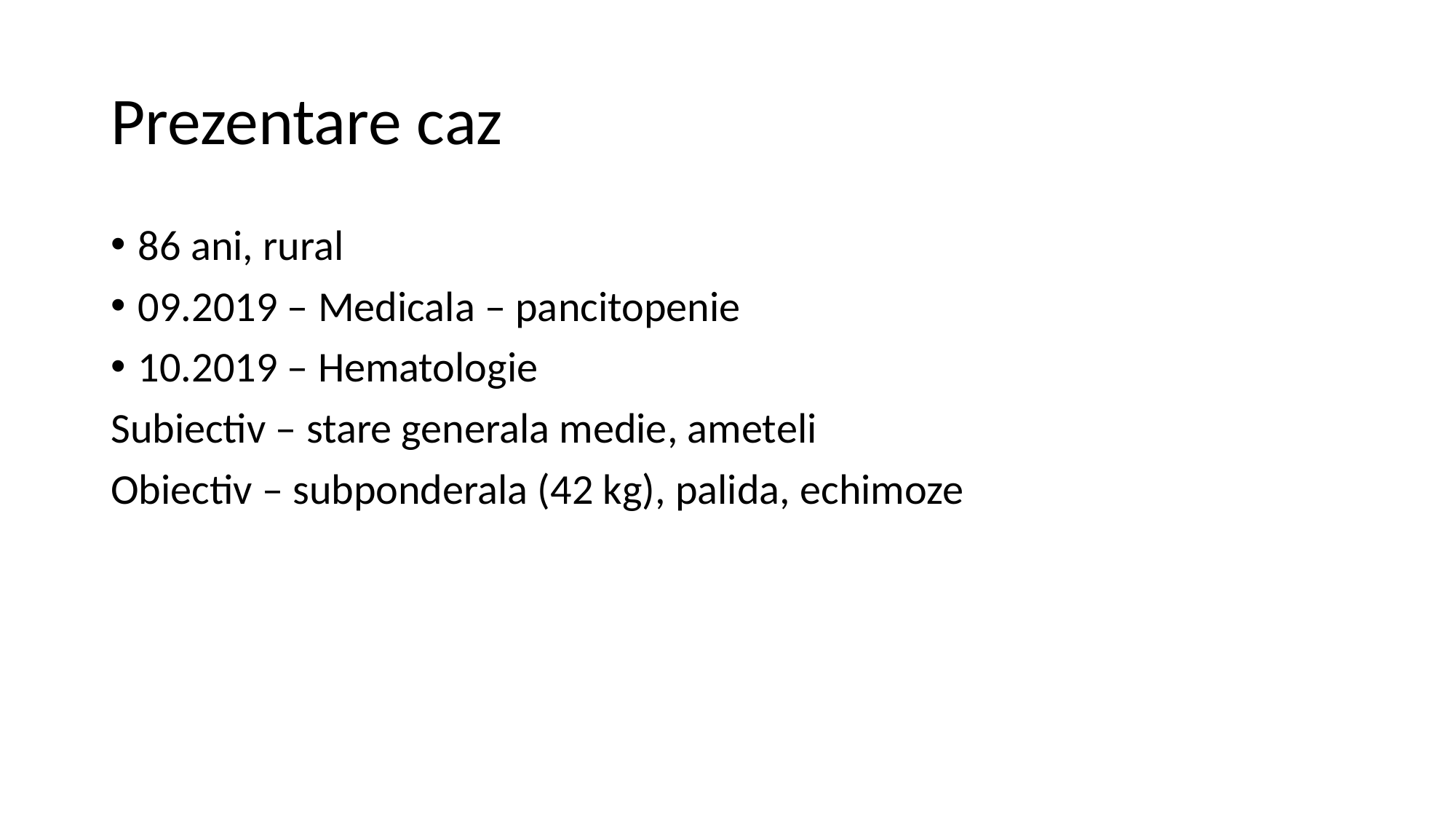

# Prezentare caz
86 ani, rural
09.2019 – Medicala – pancitopenie
10.2019 – Hematologie
Subiectiv – stare generala medie, ameteli
Obiectiv – subponderala (42 kg), palida, echimoze